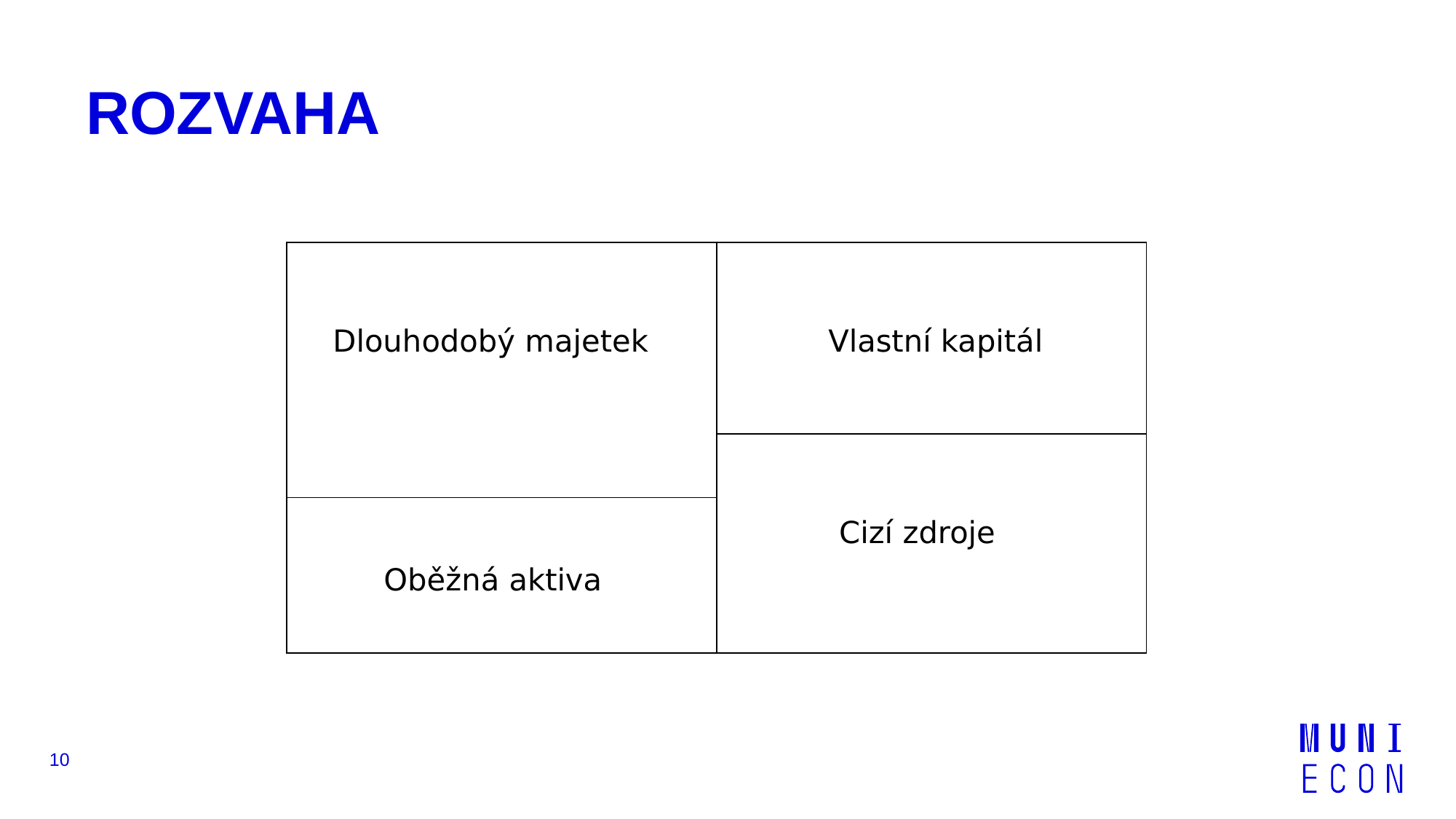

# ROZVAHA

|  |  |
| --- | --- |
|  |  |
|  |  |
Dlouhodobý majetek
Vlastní kapitál
Cizí zdroje
Oběžná aktiva
10